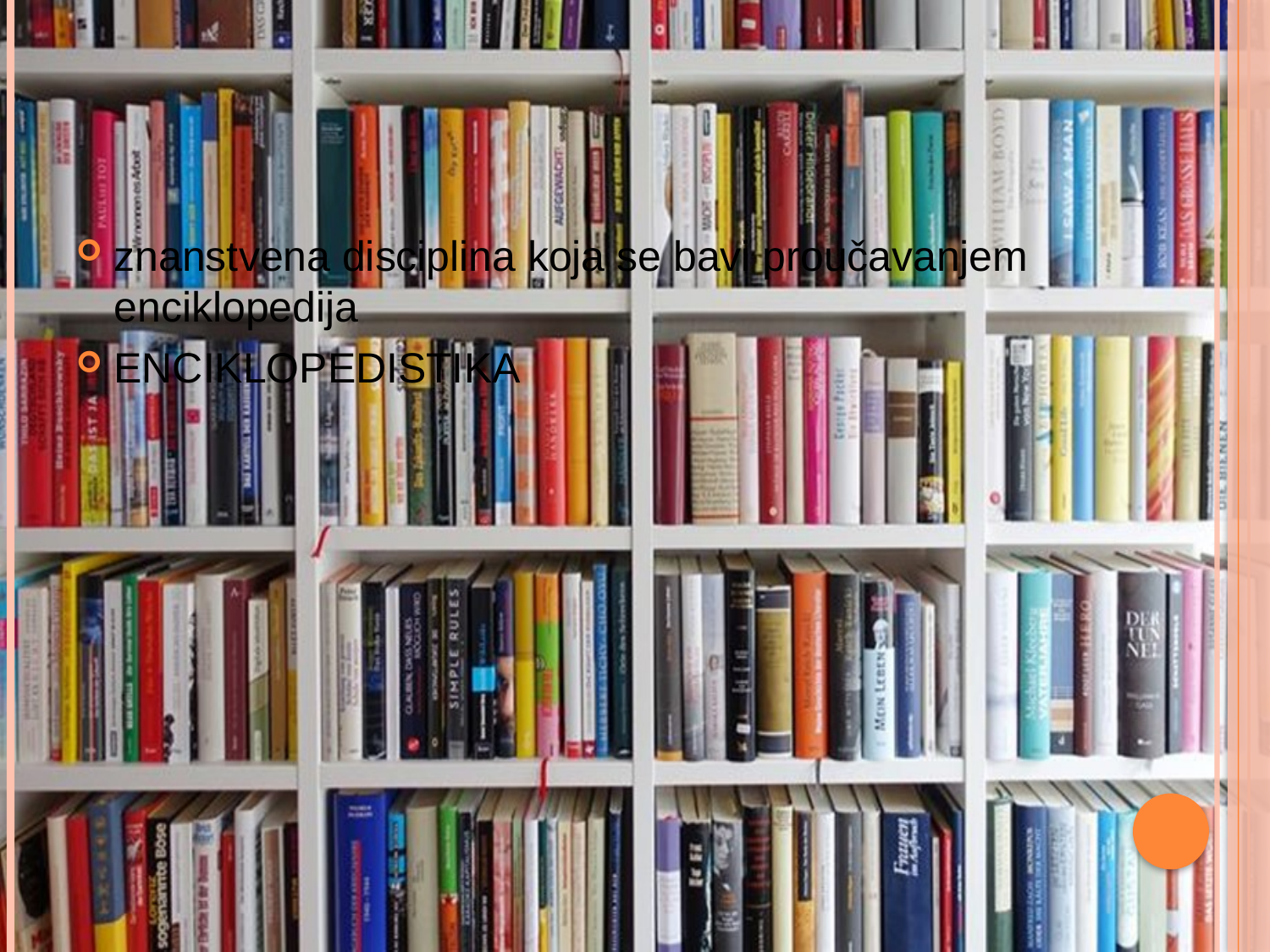

znanstvena disciplina koja se bavi proučavanjem enciklopedija
ENCIKLOPEDISTIKA